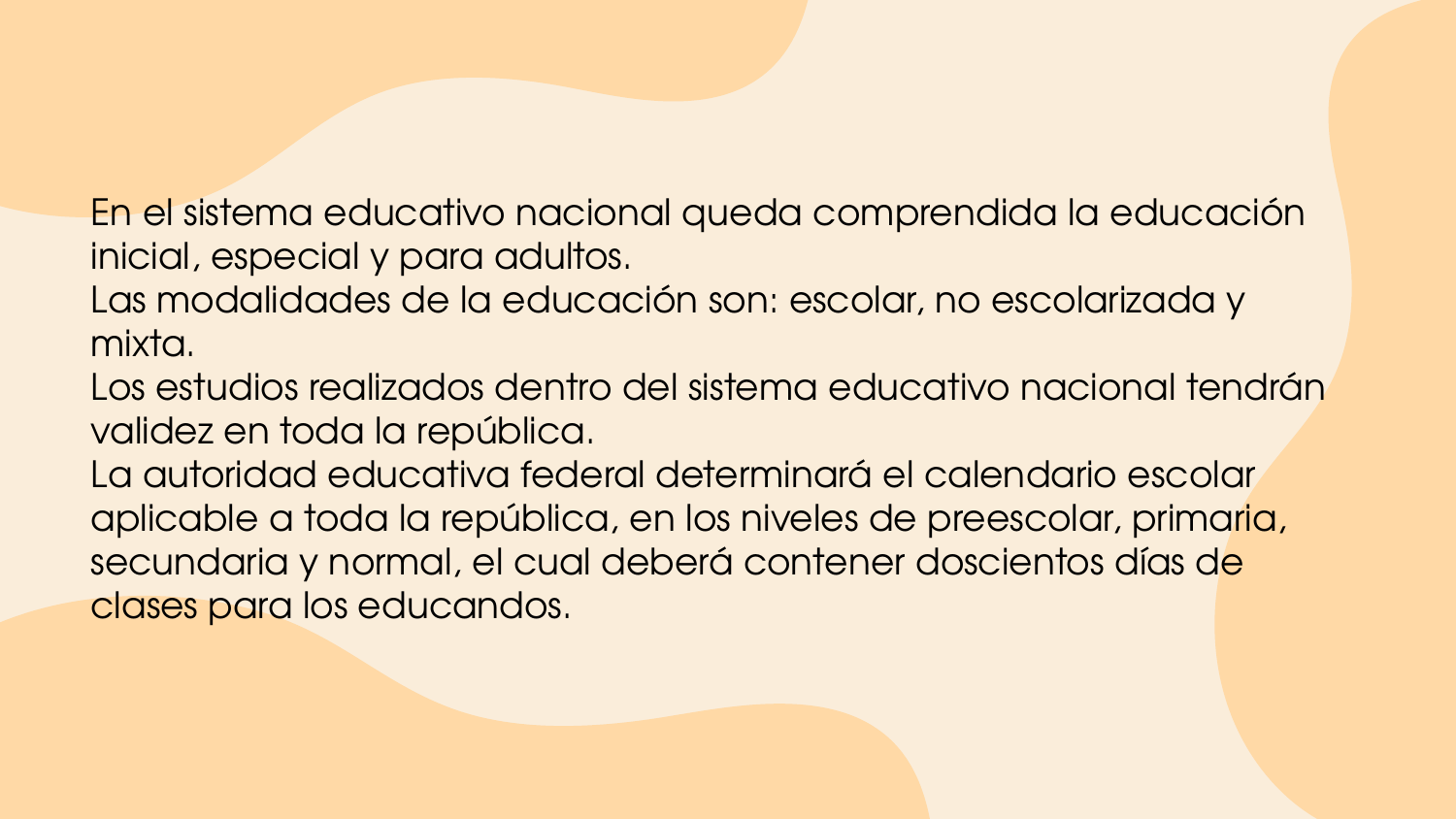

En el sistema educativo nacional queda comprendida la educación inicial, especial y para adultos.
Las modalidades de la educación son: escolar, no escolarizada y mixta.
Los estudios realizados dentro del sistema educativo nacional tendrán validez en toda la república.
La autoridad educativa federal determinará el calendario escolar aplicable a toda la república, en los niveles de preescolar, primaria, secundaria y normal, el cual deberá contener doscientos días de clases para los educandos.